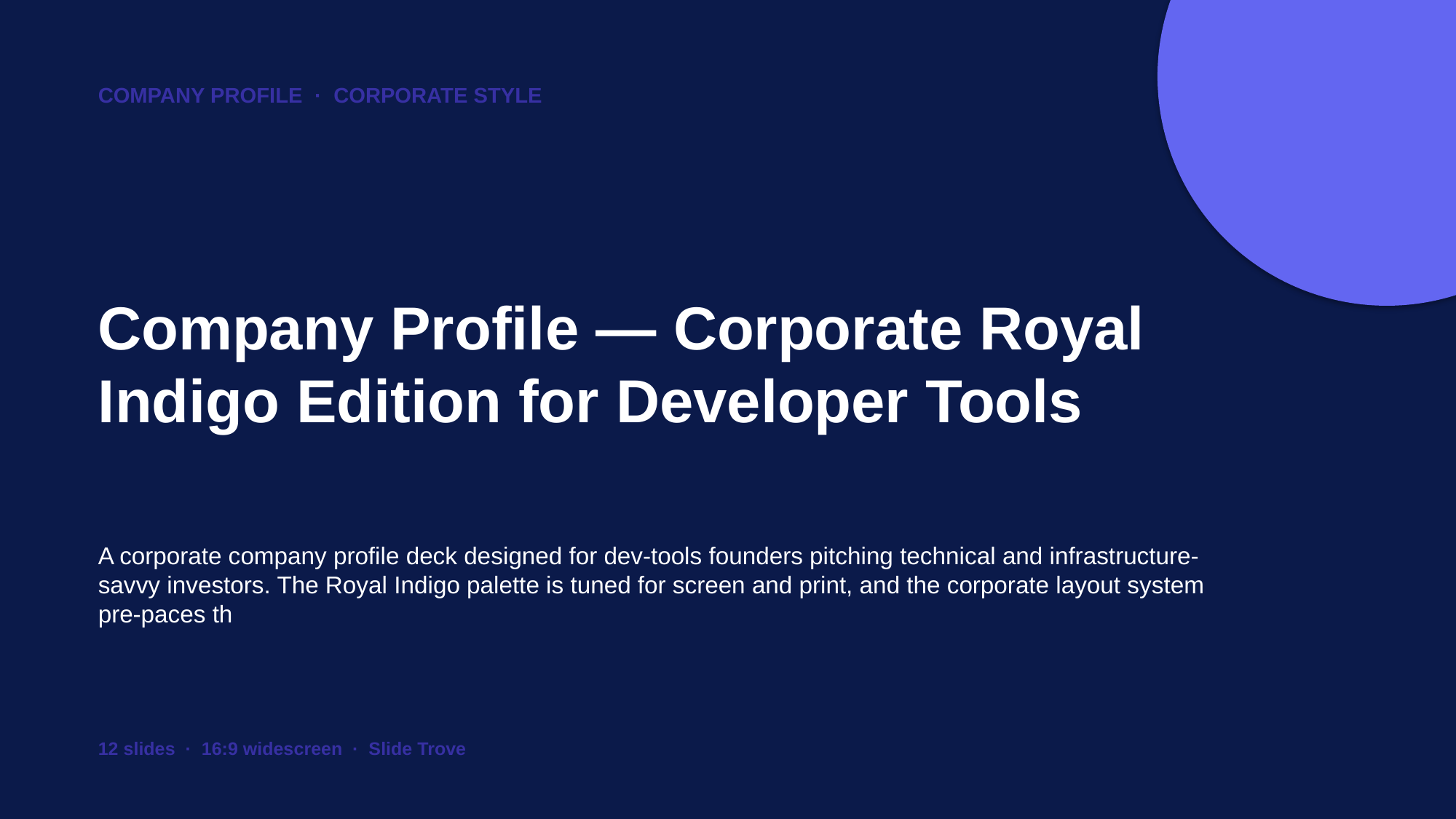

COMPANY PROFILE  ·  CORPORATE STYLE
Company Profile — Corporate Royal Indigo Edition for Developer Tools
A corporate company profile deck designed for dev-tools founders pitching technical and infrastructure-savvy investors. The Royal Indigo palette is tuned for screen and print, and the corporate layout system pre-paces th
12 slides  ·  16:9 widescreen  ·  Slide Trove